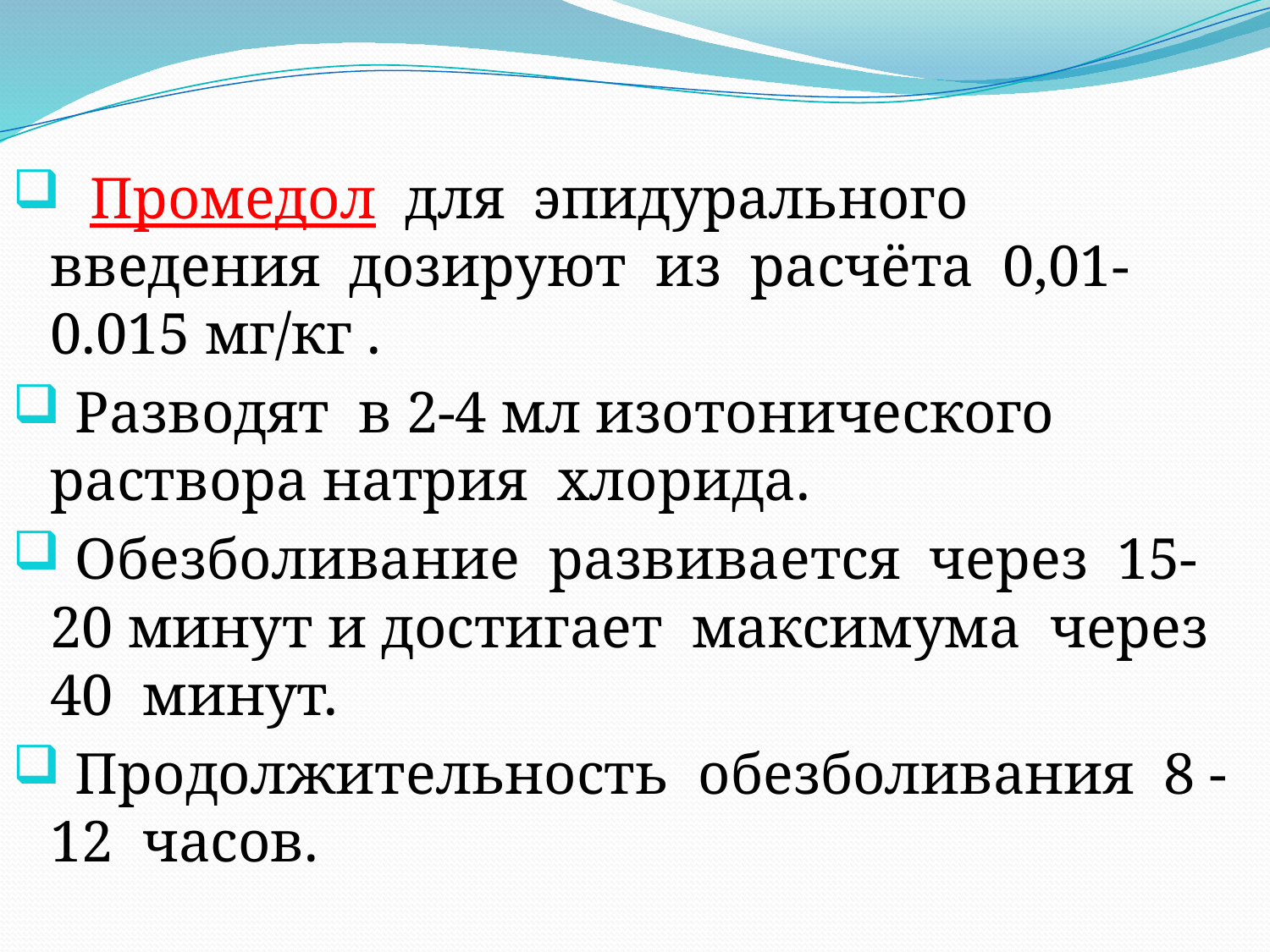

Промедол  для  эпидурального  введения  дозируют  из  расчёта  0,01-0.015 мг/кг .
 Разводят  в 2-4 мл изотонического  раствора натрия  хлорида.
 Обезболивание  развивается  через  15-20 минут и достигает  максимума  через  40  минут.
 Продолжительность  обезболивания  8 -12  часов.